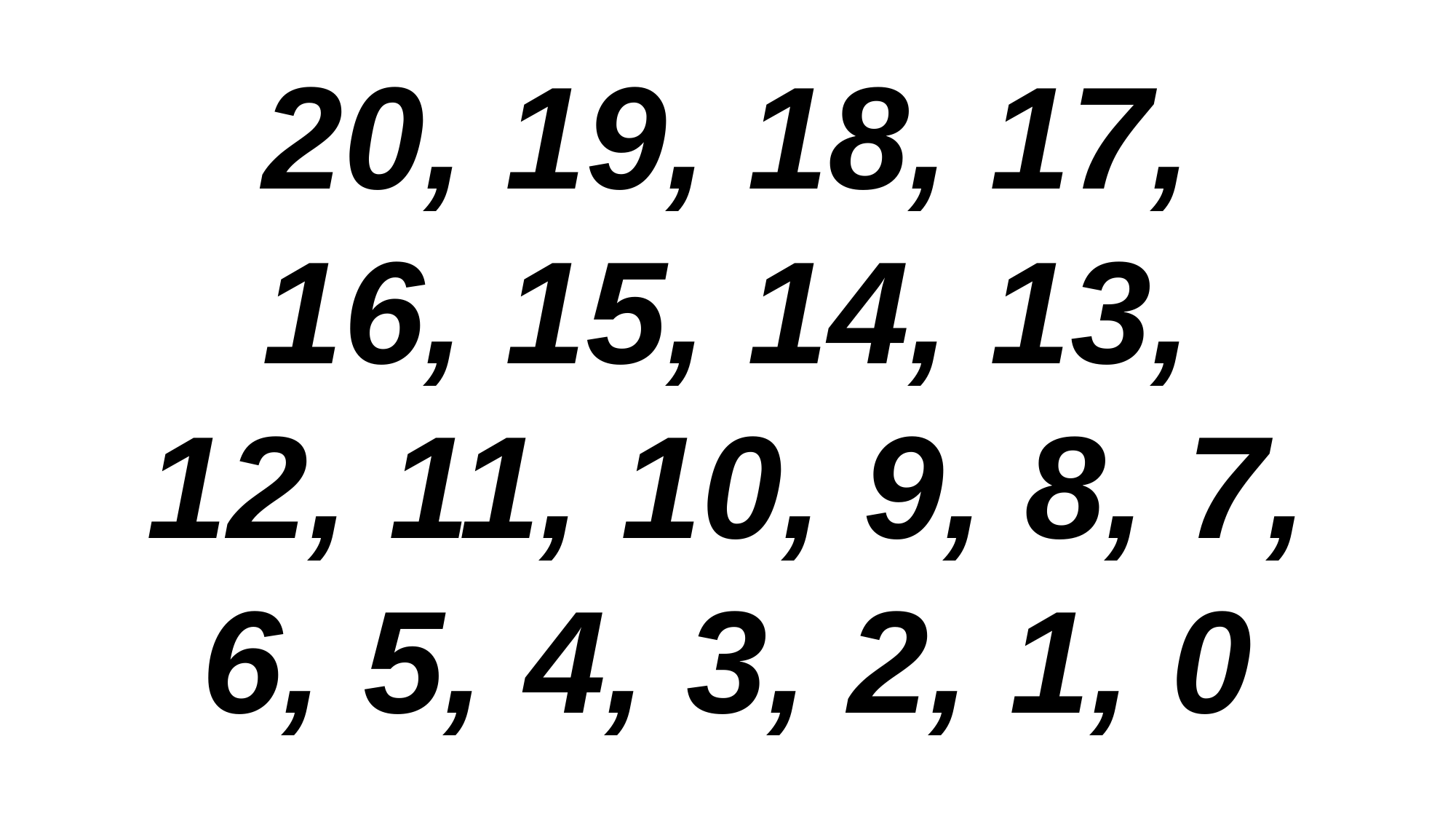

20, 19, 18, 17,
16, 15, 14, 13,
12, 11, 10, 9, 8, 7,
6, 5, 4, 3, 2, 1, 0